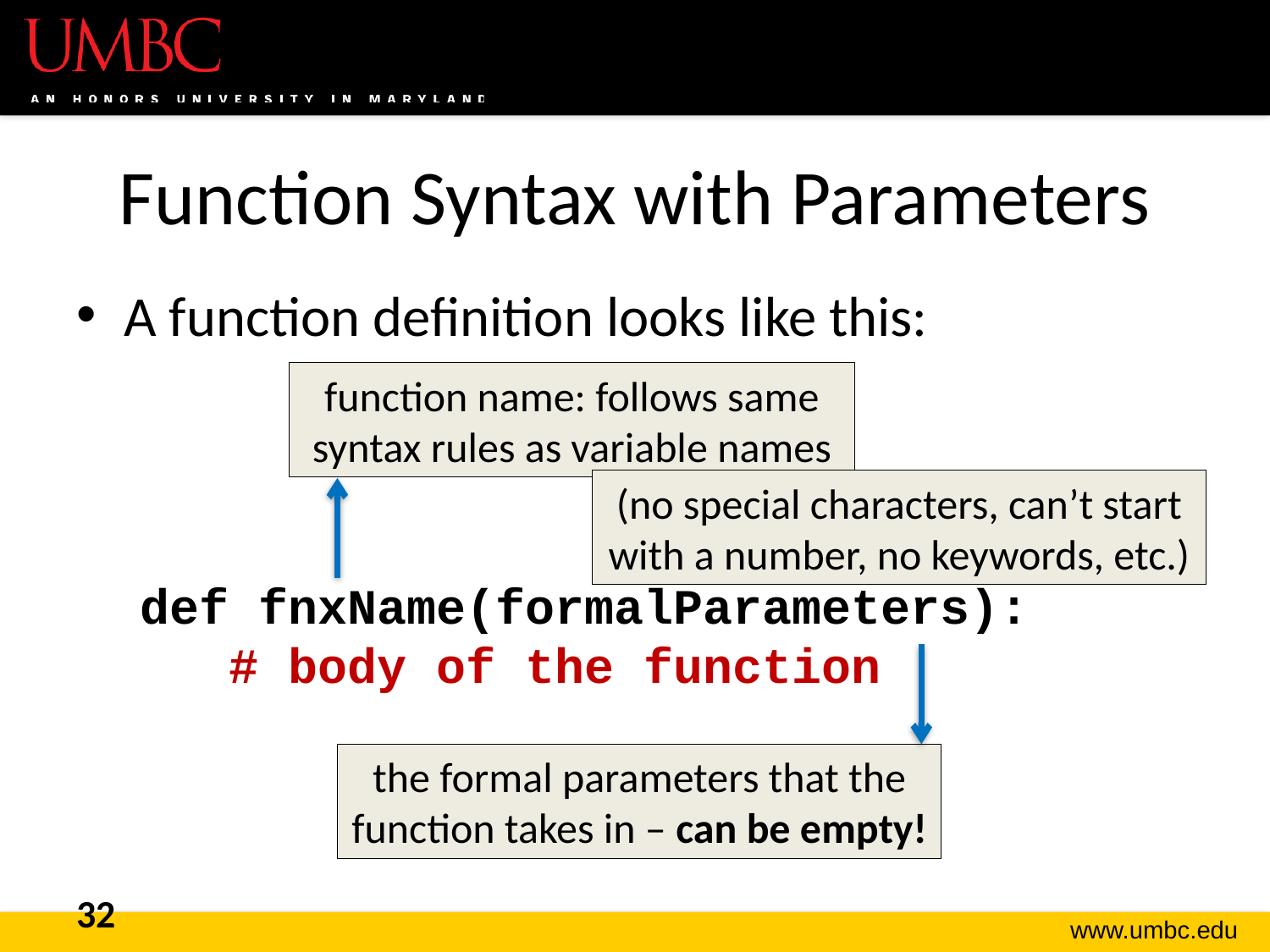

# Function Syntax with Parameters
A function definition looks like this:

def fnxName(formalParameters):
   # body of the function

function name: follows same syntax rules as variable names
(no special characters, can’t start with a number, no keywords, etc.)
the formal parameters that the function takes in – can be empty!
32